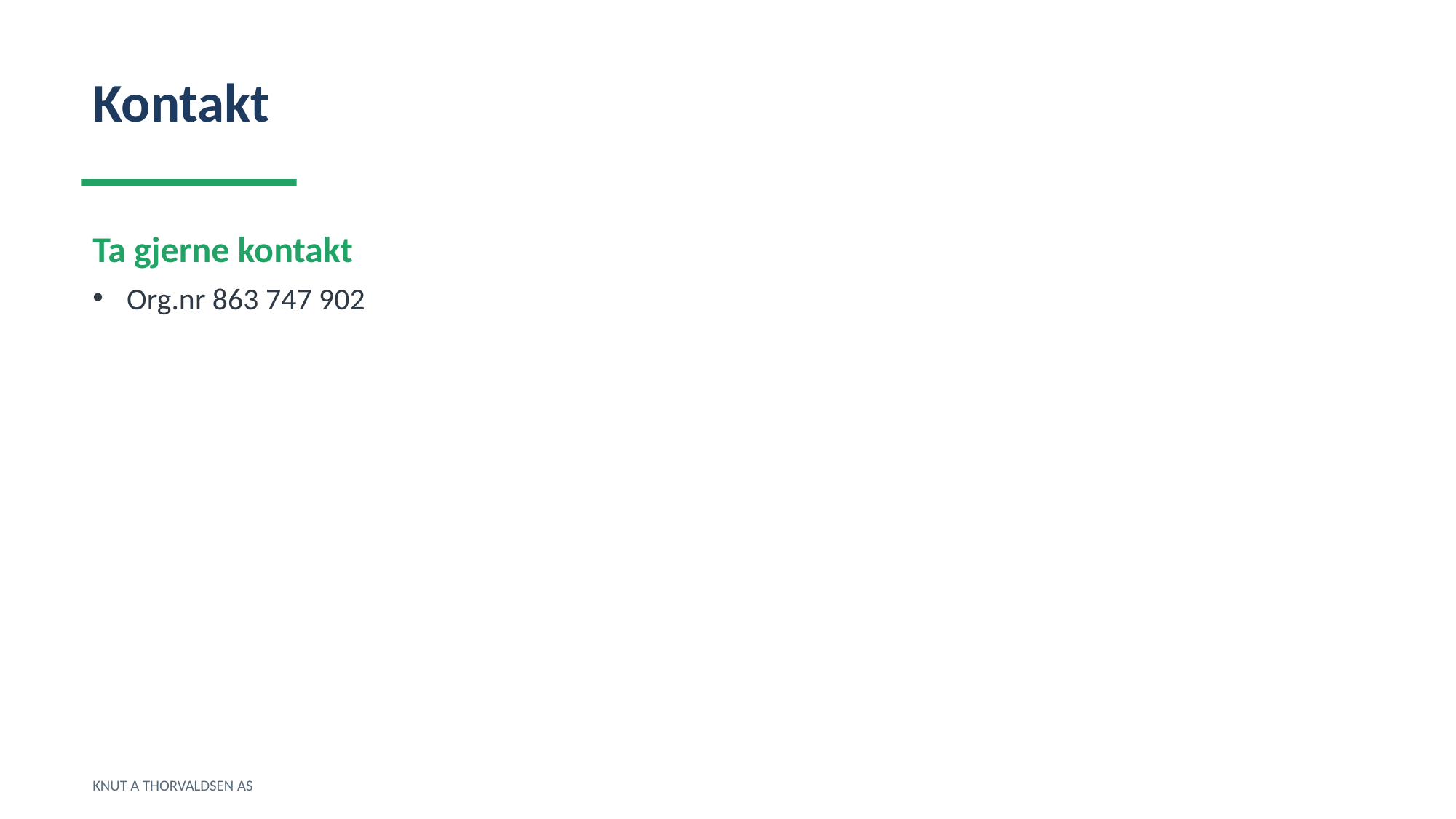

Kontakt

Ta gjerne kontakt
Org.nr 863 747 902
KNUT A THORVALDSEN AS